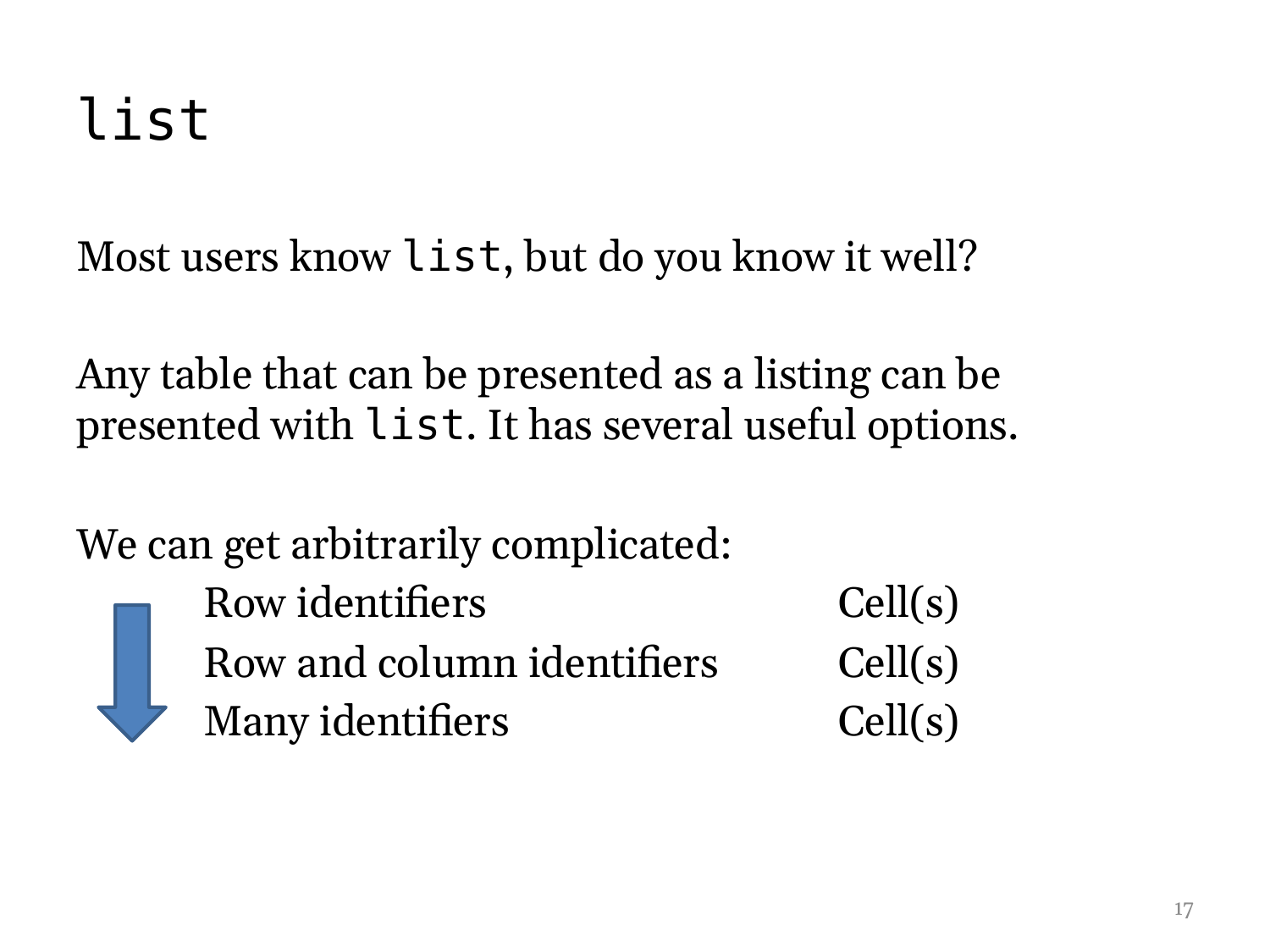

# list
Most users know list, but do you know it well?

Any table that can be presented as a listing can be presented with list. It has several useful options.

We can get arbitrarily complicated:
	Row identifiers			Cell(s)
	Row and column identifiers	Cell(s)
	Many identifiers			Cell(s)

17